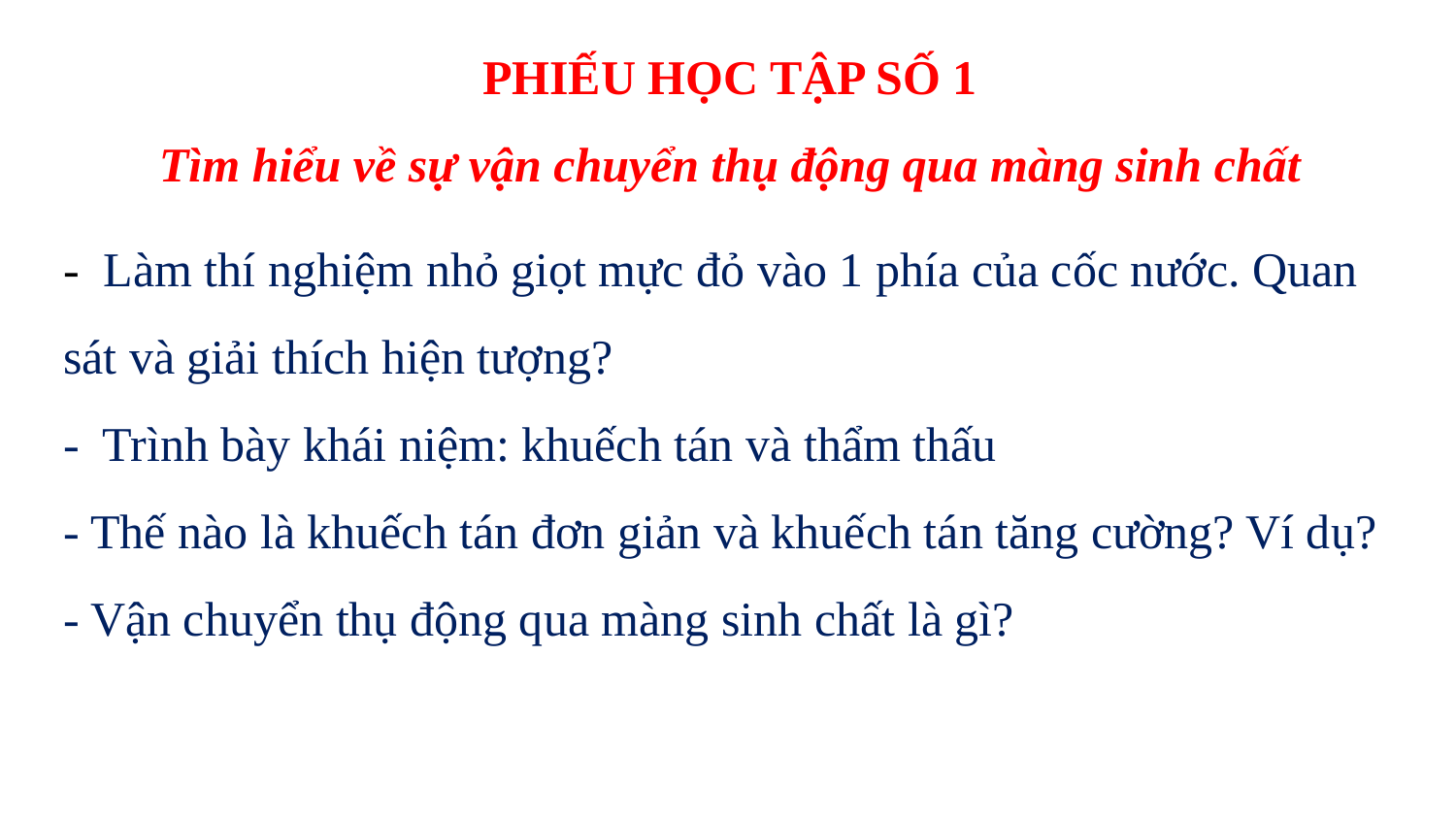

PHIẾU HỌC TẬP SỐ 1
Tìm hiểu về sự vận chuyển thụ động qua màng sinh chất
# -  Làm thí nghiệm nhỏ giọt mực đỏ vào 1 phía của cốc nước. Quan sát và giải thích hiện tượng? -  Trình bày khái niệm: khuếch tán và thẩm thấu - Thế nào là khuếch tán đơn giản và khuếch tán tăng cường? Ví dụ? - Vận chuyển thụ động qua màng sinh chất là gì?